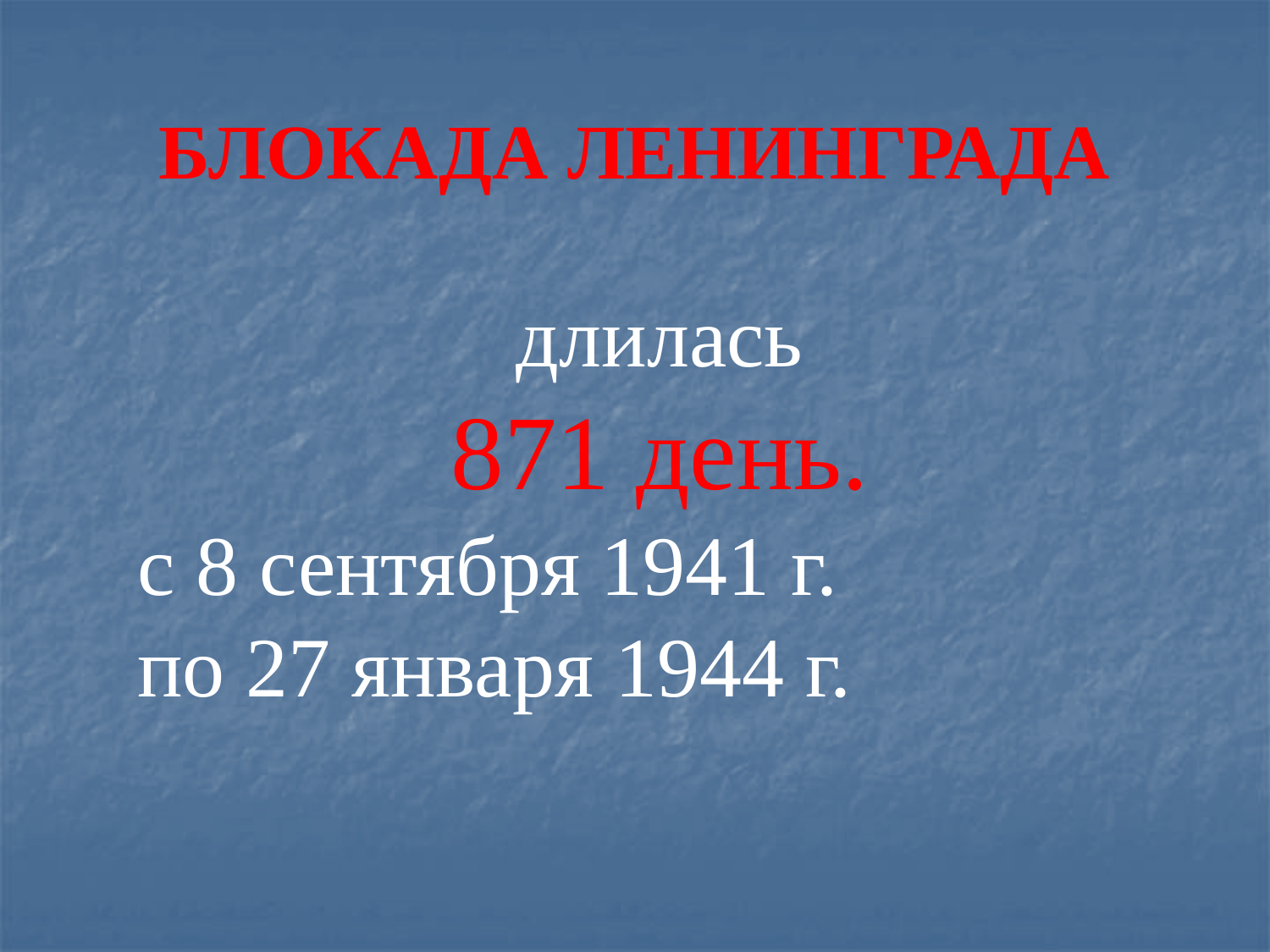

# БЛОКАДА ЛЕНИНГРАДА

длилась
871 день.
с 8 сентября 1941 г.
по 27 января 1944 г.